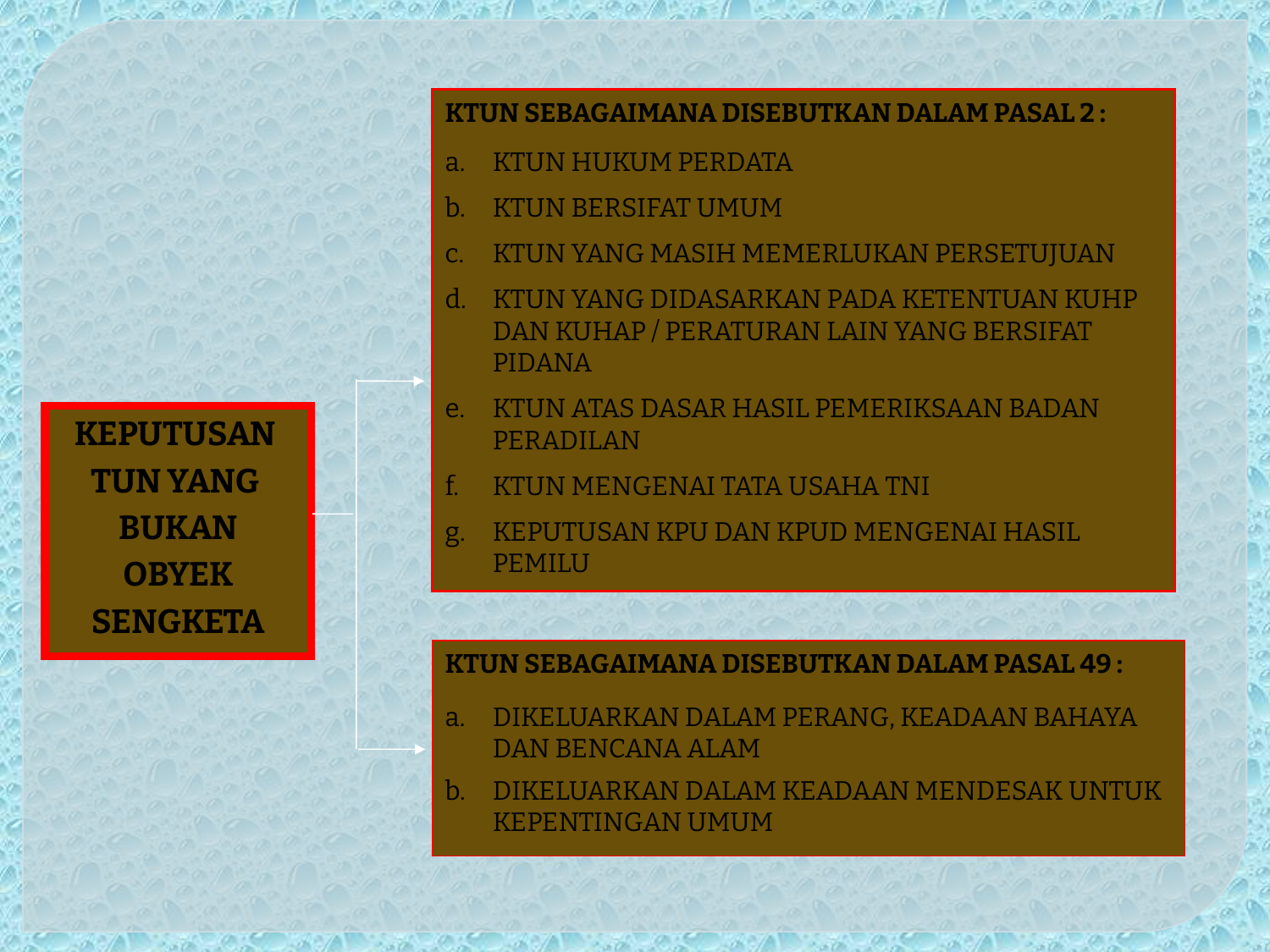

KTUN SEBAGAIMANA DISEBUTKAN DALAM PASAL 2 :
KTUN HUKUM PERDATA
KTUN BERSIFAT UMUM
KTUN YANG MASIH MEMERLUKAN PERSETUJUAN
KTUN YANG DIDASARKAN PADA KETENTUAN KUHP DAN KUHAP / PERATURAN LAIN YANG BERSIFAT PIDANA
KTUN ATAS DASAR HASIL PEMERIKSAAN BADAN PERADILAN
KTUN MENGENAI TATA USAHA TNI
KEPUTUSAN KPU DAN KPUD MENGENAI HASIL PEMILU
KTUN SEBAGAIMANA DISEBUTKAN DALAM PASAL 49 :
DIKELUARKAN DALAM PERANG, KEADAAN BAHAYA DAN BENCANA ALAM
DIKELUARKAN DALAM KEADAAN MENDESAK UNTUK KEPENTINGAN UMUM

KEPUTUSAN
TUN YANG
BUKAN
OBYEK
SENGKETA